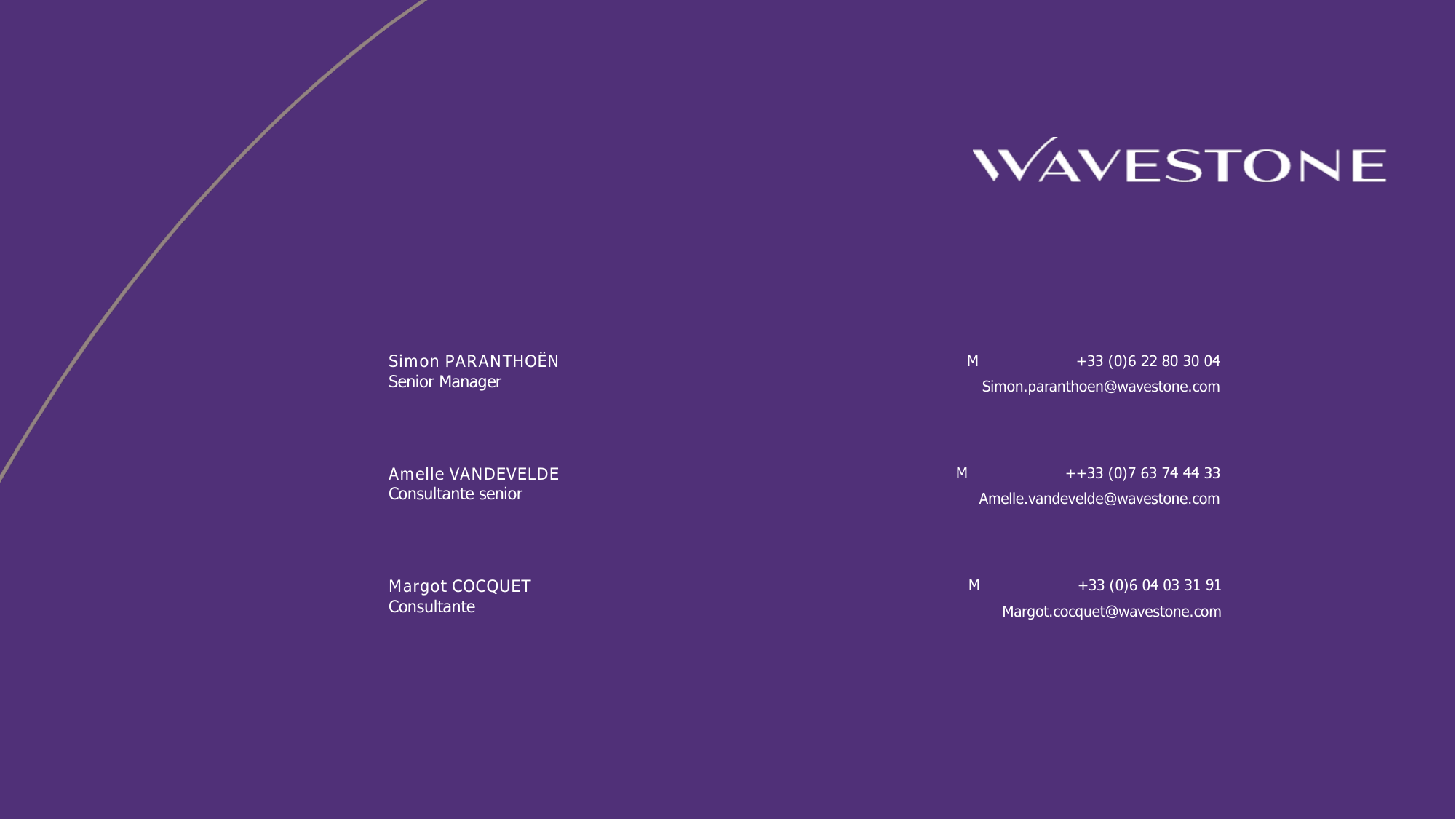

Simon PARANTHOËN
Senior Manager
M	+33 (0)6 22 80 30 04
Simon.paranthoen@wavestone.com
Amelle VANDEVELDE
Consultante senior
M	++33 (0)7 63 74 44 33
Amelle.vandevelde@wavestone.com
Margot COCQUET
Consultante
M	+33 (0)6 04 03 31 91
Margot.cocquet@wavestone.com